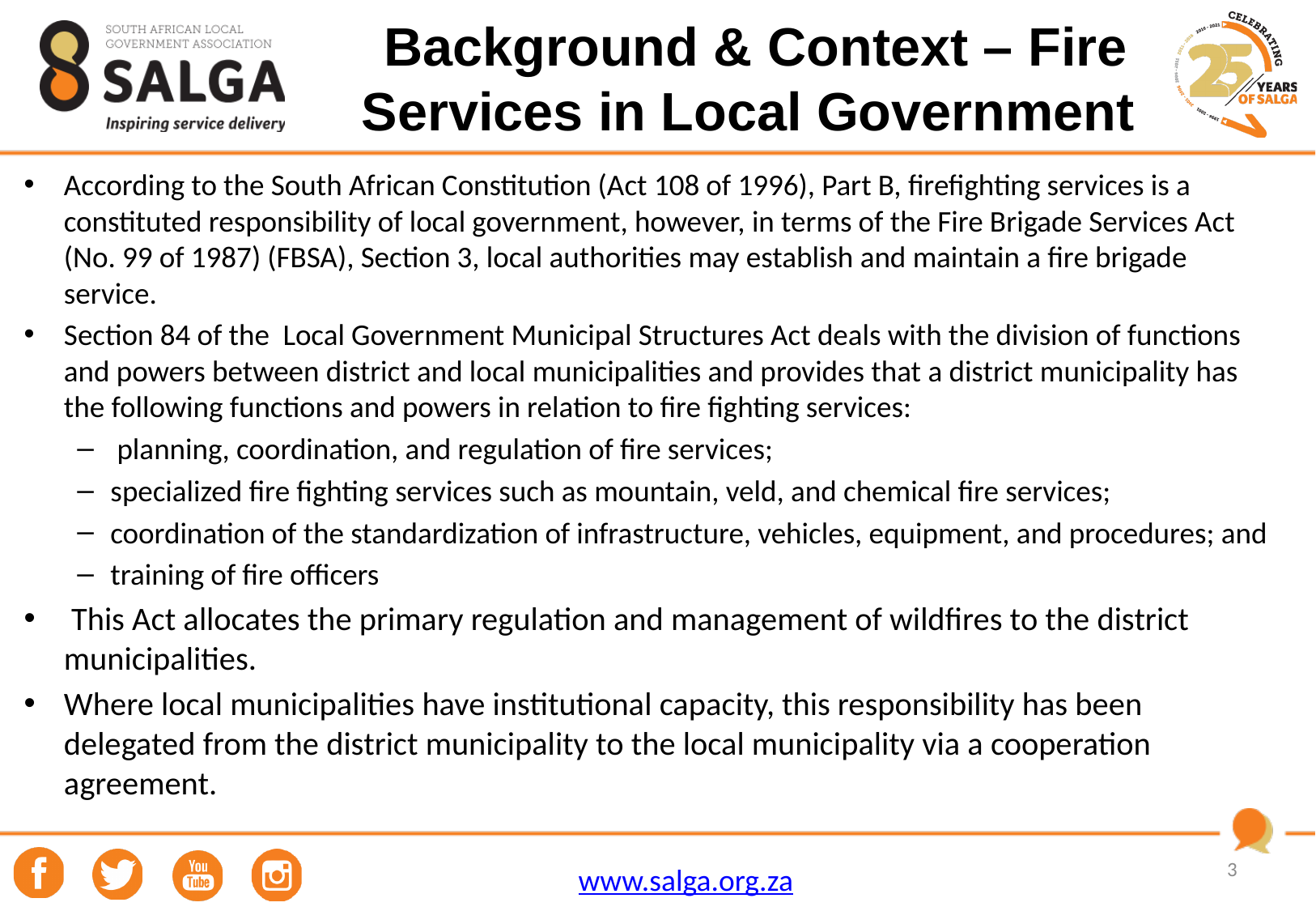

# Background & Context – Fire Services in Local Government
According to the South African Constitution (Act 108 of 1996), Part B, firefighting services is a constituted responsibility of local government, however, in terms of the Fire Brigade Services Act (No. 99 of 1987) (FBSA), Section 3, local authorities may establish and maintain a fire brigade service.
Section 84 of the  Local Government Municipal Structures Act deals with the division of functions and powers between district and local municipalities and provides that a district municipality has the following functions and powers in relation to fire fighting services:
 planning, coordination, and regulation of fire services;
specialized fire fighting services such as mountain, veld, and chemical fire services;
coordination of the standardization of infrastructure, vehicles, equipment, and procedures; and
training of fire officers
 This Act allocates the primary regulation and management of wildfires to the district municipalities.
Where local municipalities have institutional capacity, this responsibility has been delegated from the district municipality to the local municipality via a cooperation agreement.
3